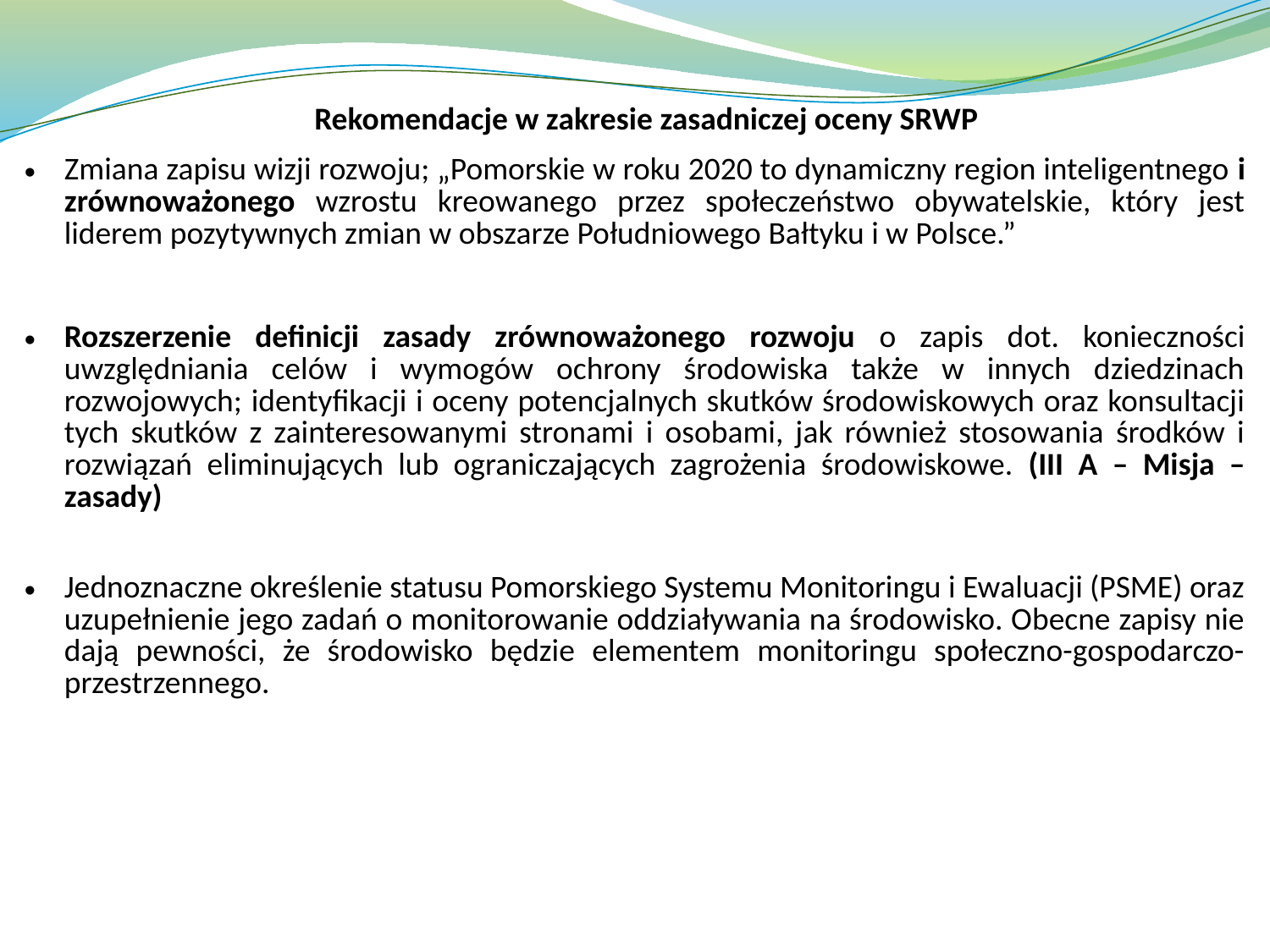

# Rekomendacje w zakresie zasadniczej oceny SRWP
| Zmiana zapisu wizji rozwoju; „Pomorskie w roku 2020 to dynamiczny region inteligentnego i zrównoważonego wzrostu kreowanego przez społeczeństwo obywatelskie, który jest liderem pozytywnych zmian w obszarze Południowego Bałtyku i w Polsce.” |
| --- |
| Rozszerzenie definicji zasady zrównoważonego rozwoju o zapis dot. konieczności uwzględniania celów i wymogów ochrony środowiska także w innych dziedzinach rozwojowych; identyfikacji i oceny potencjalnych skutków środowiskowych oraz konsultacji tych skutków z zainteresowanymi stronami i osobami, jak również stosowania środków i rozwiązań eliminujących lub ograniczających zagrożenia środowiskowe. (III A – Misja – zasady) |
| Jednoznaczne określenie statusu Pomorskiego Systemu Monitoringu i Ewaluacji (PSME) oraz uzupełnienie jego zadań o monitorowanie oddziaływania na środowisko. Obecne zapisy nie dają pewności, że środowisko będzie elementem monitoringu społeczno-gospodarczo-przestrzennego. |